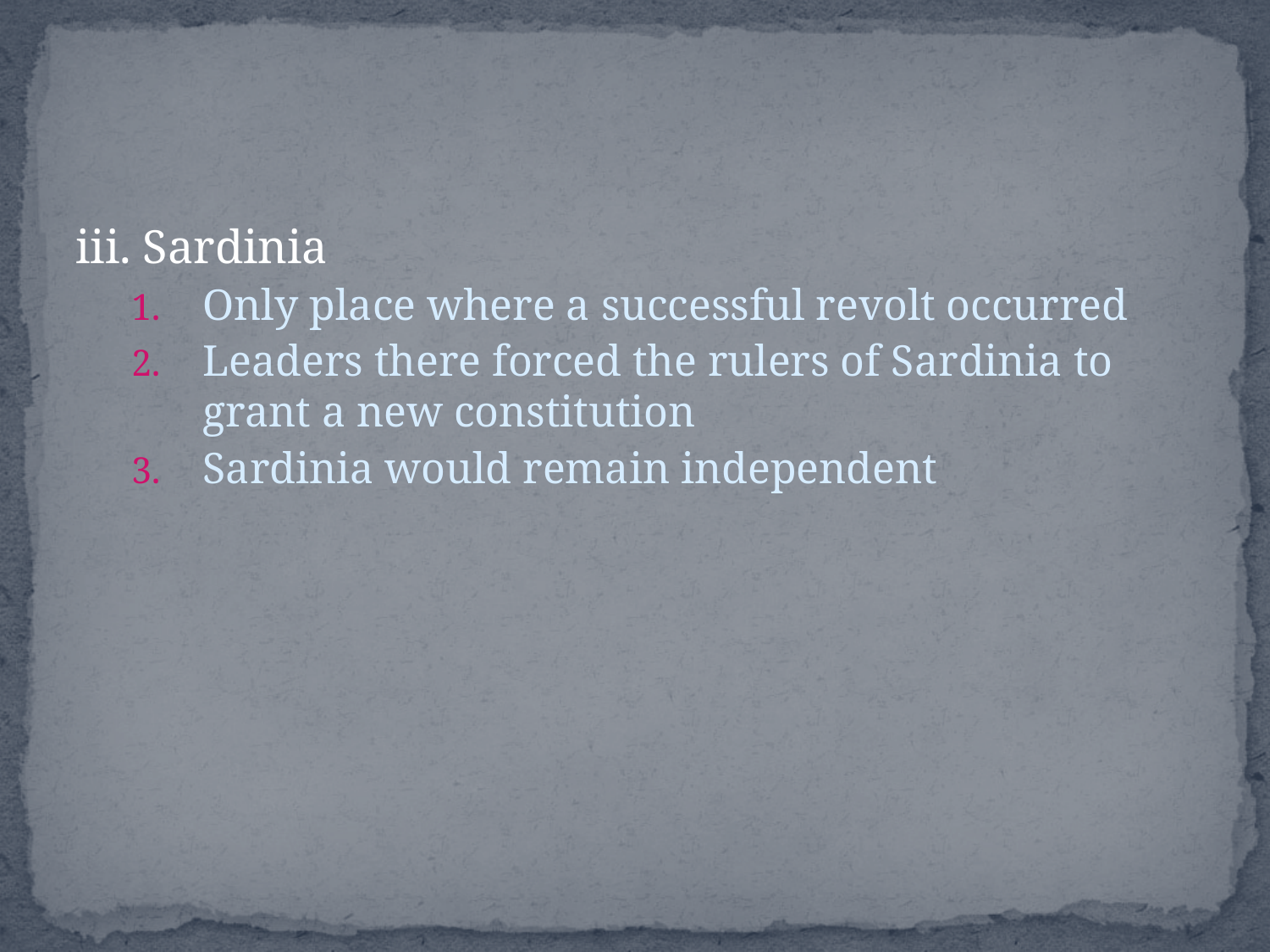

#
iii. Sardinia
Only place where a successful revolt occurred
Leaders there forced the rulers of Sardinia to grant a new constitution
Sardinia would remain independent